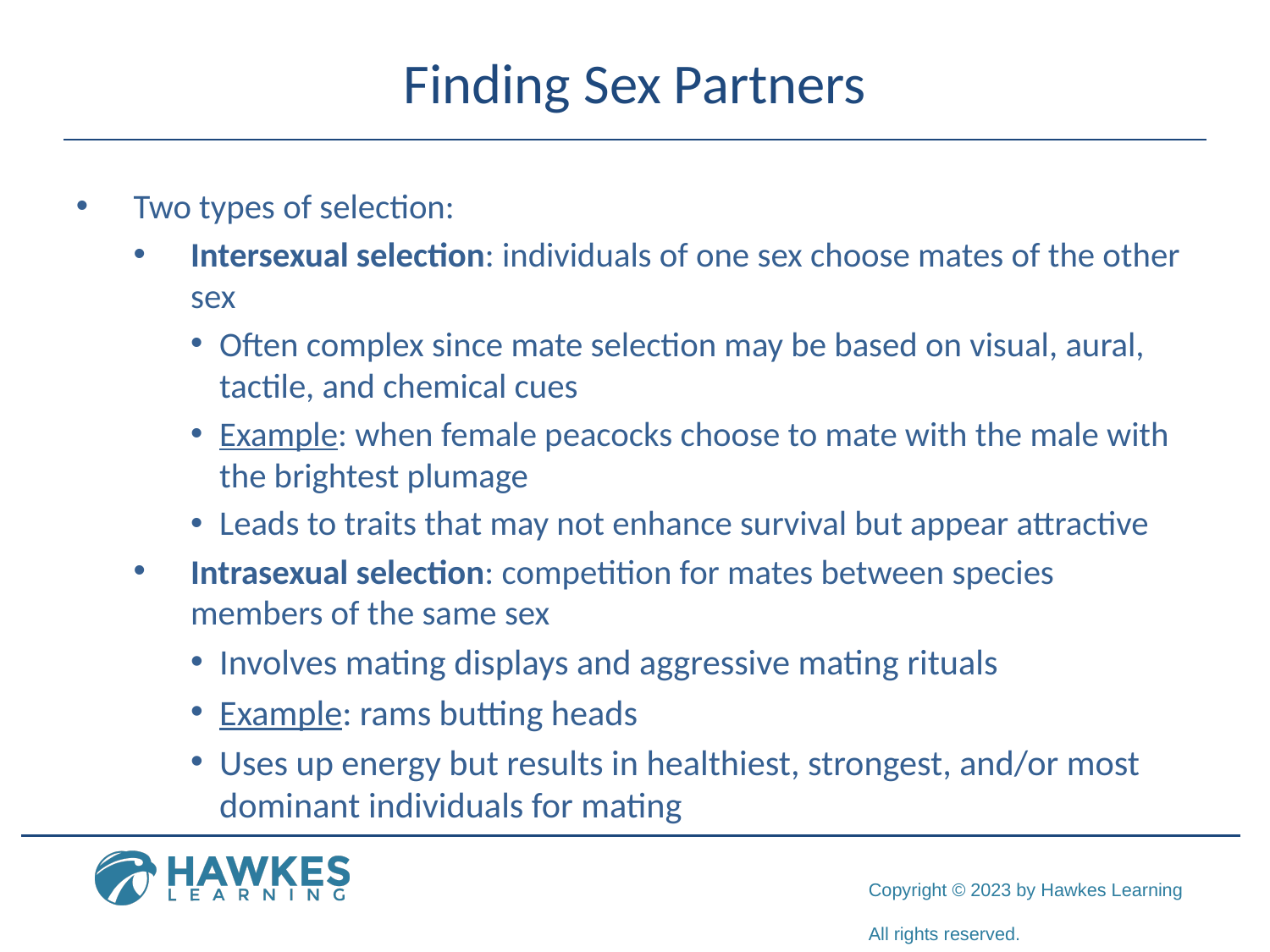

# Finding Sex Partners
Two types of selection:
Intersexual selection: individuals of one sex choose mates of the other sex
Often complex since mate selection may be based on visual, aural, tactile, and chemical cues
Example: when female peacocks choose to mate with the male with the brightest plumage
Leads to traits that may not enhance survival but appear attractive
Intrasexual selection: competition for mates between species members of the same sex
Involves mating displays and aggressive mating rituals
Example: rams butting heads
Uses up energy but results in healthiest, strongest, and/or most dominant individuals for mating